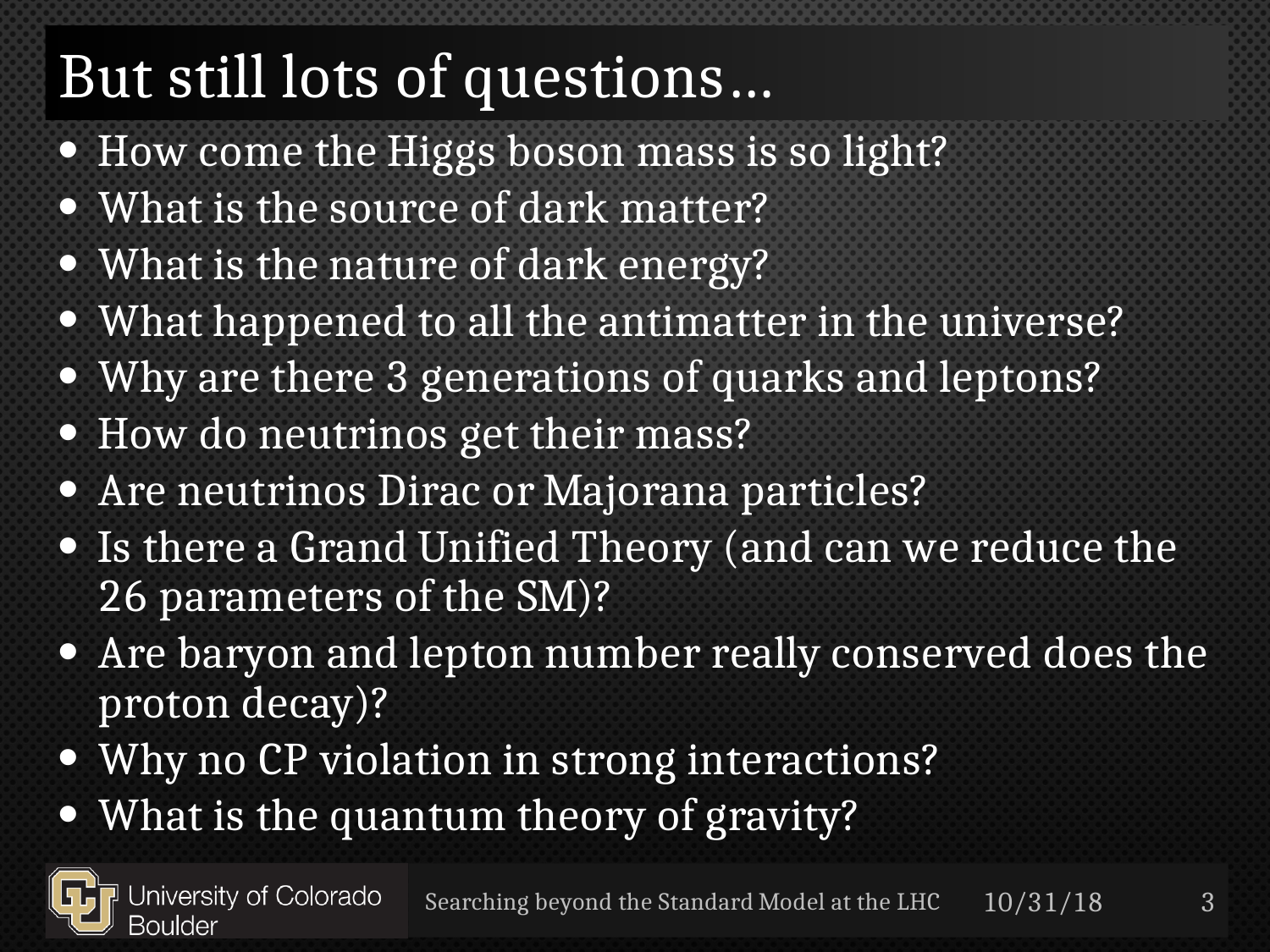

# But still lots of questions…
How come the Higgs boson mass is so light?
What is the source of dark matter?
What is the nature of dark energy?
What happened to all the antimatter in the universe?
Why are there 3 generations of quarks and leptons?
How do neutrinos get their mass?
Are neutrinos Dirac or Majorana particles?
Is there a Grand Unified Theory (and can we reduce the 26 parameters of the SM)?
Are baryon and lepton number really conserved does the proton decay)?
Why no CP violation in strong interactions?
What is the quantum theory of gravity?

Searching beyond the Standard Model at the LHC
10/31/18
3